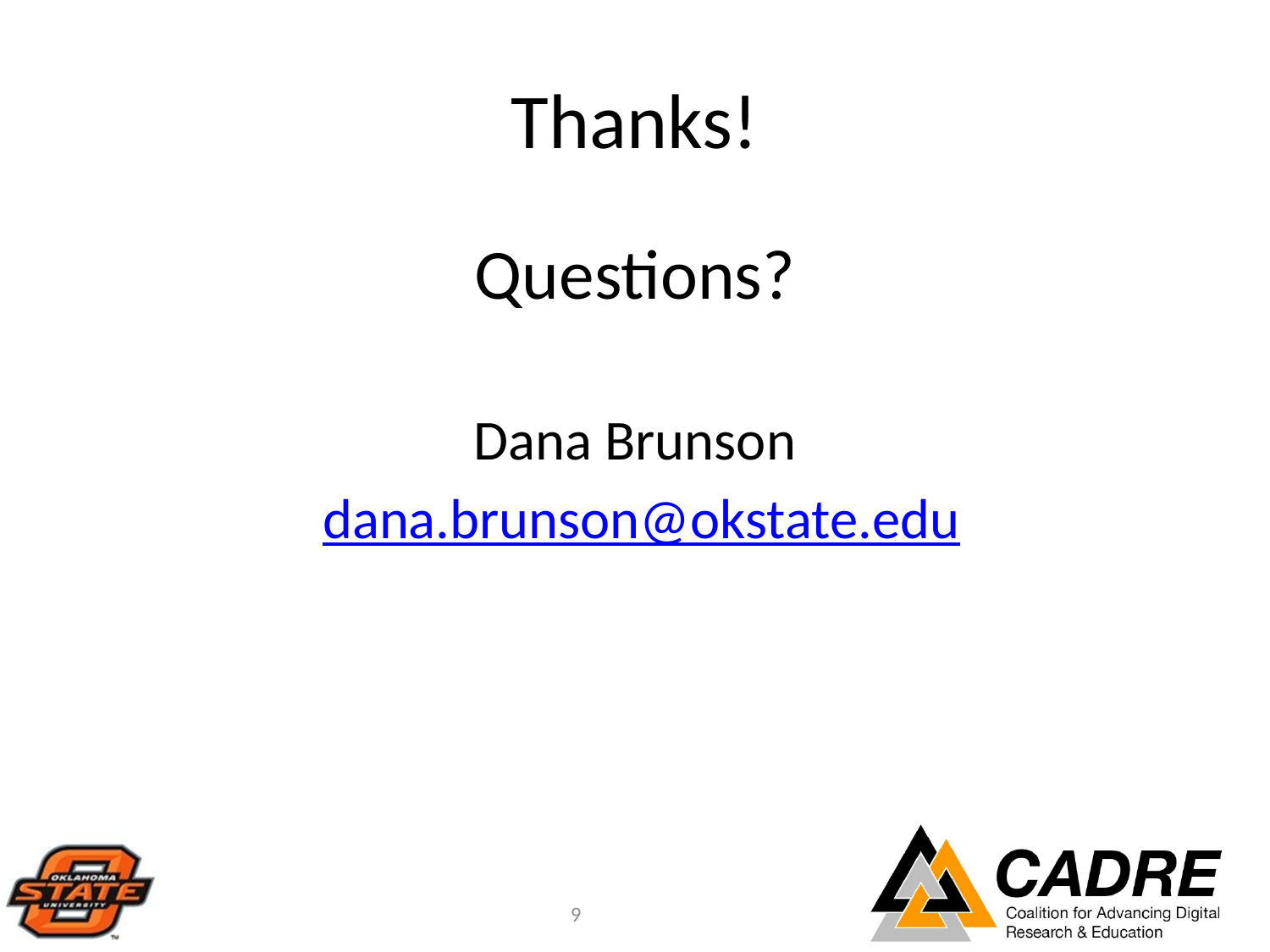

# Thanks!
Questions?

Dana Brunson
 dana.brunson@okstate.edu

9